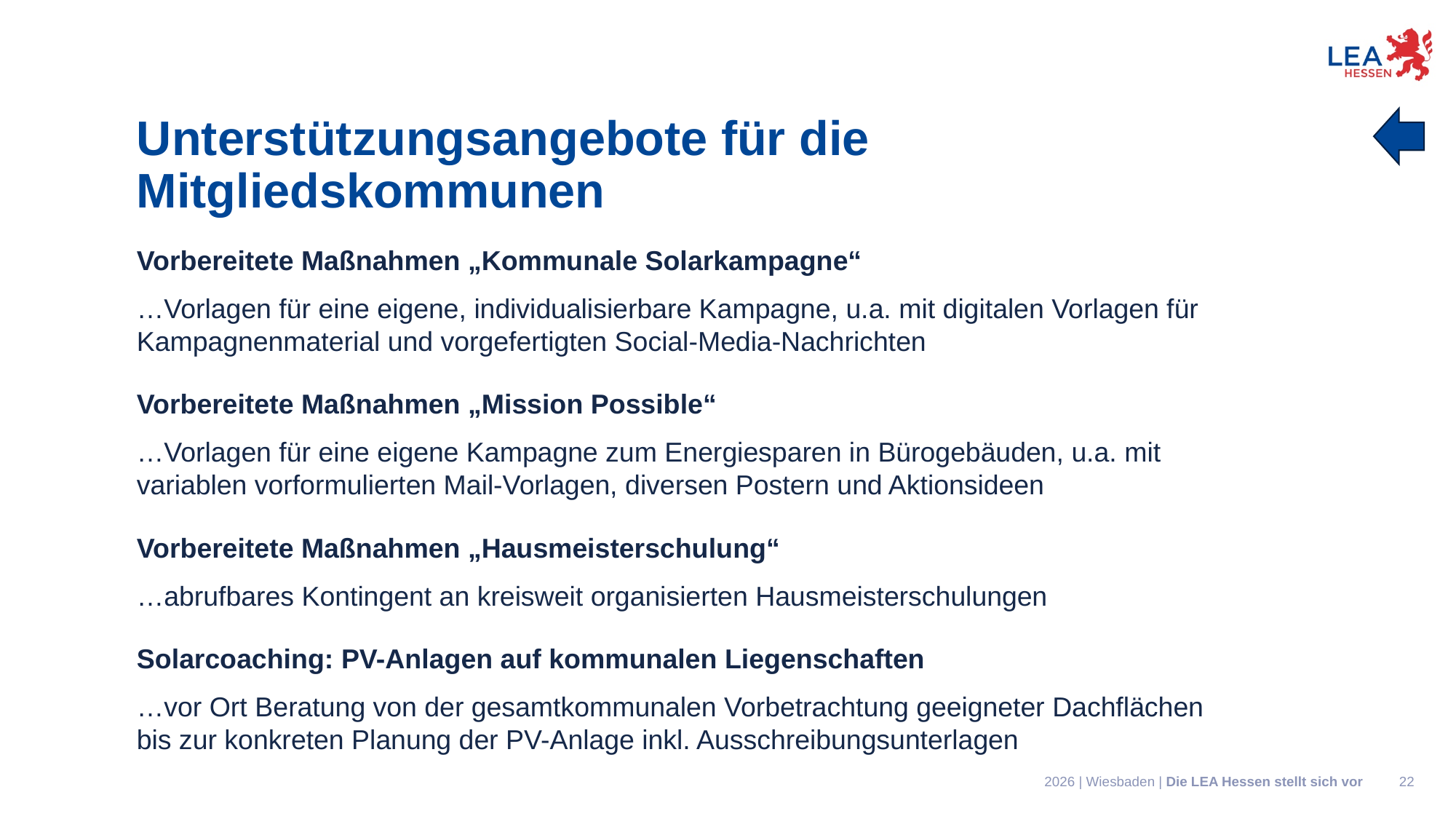

Unterstützungsangebote für die Mitgliedskommunen

Vorbereitete Maßnahmen „Kommunale Solarkampagne“
…Vorlagen für eine eigene, individualisierbare Kampagne, u.a. mit digitalen Vorlagen für Kampagnenmaterial und vorgefertigten Social-Media-Nachrichten
Vorbereitete Maßnahmen „Mission Possible“
…Vorlagen für eine eigene Kampagne zum Energiesparen in Bürogebäuden, u.a. mit variablen vorformulierten Mail-Vorlagen, diversen Postern und Aktionsideen
Vorbereitete Maßnahmen „Hausmeisterschulung“
…abrufbares Kontingent an kreisweit organisierten Hausmeisterschulungen
Solarcoaching: PV-Anlagen auf kommunalen Liegenschaften
…vor Ort Beratung von der gesamtkommunalen Vorbetrachtung geeigneter Dachflächen bis zur konkreten Planung der PV-Anlage inkl. Ausschreibungsunterlagen